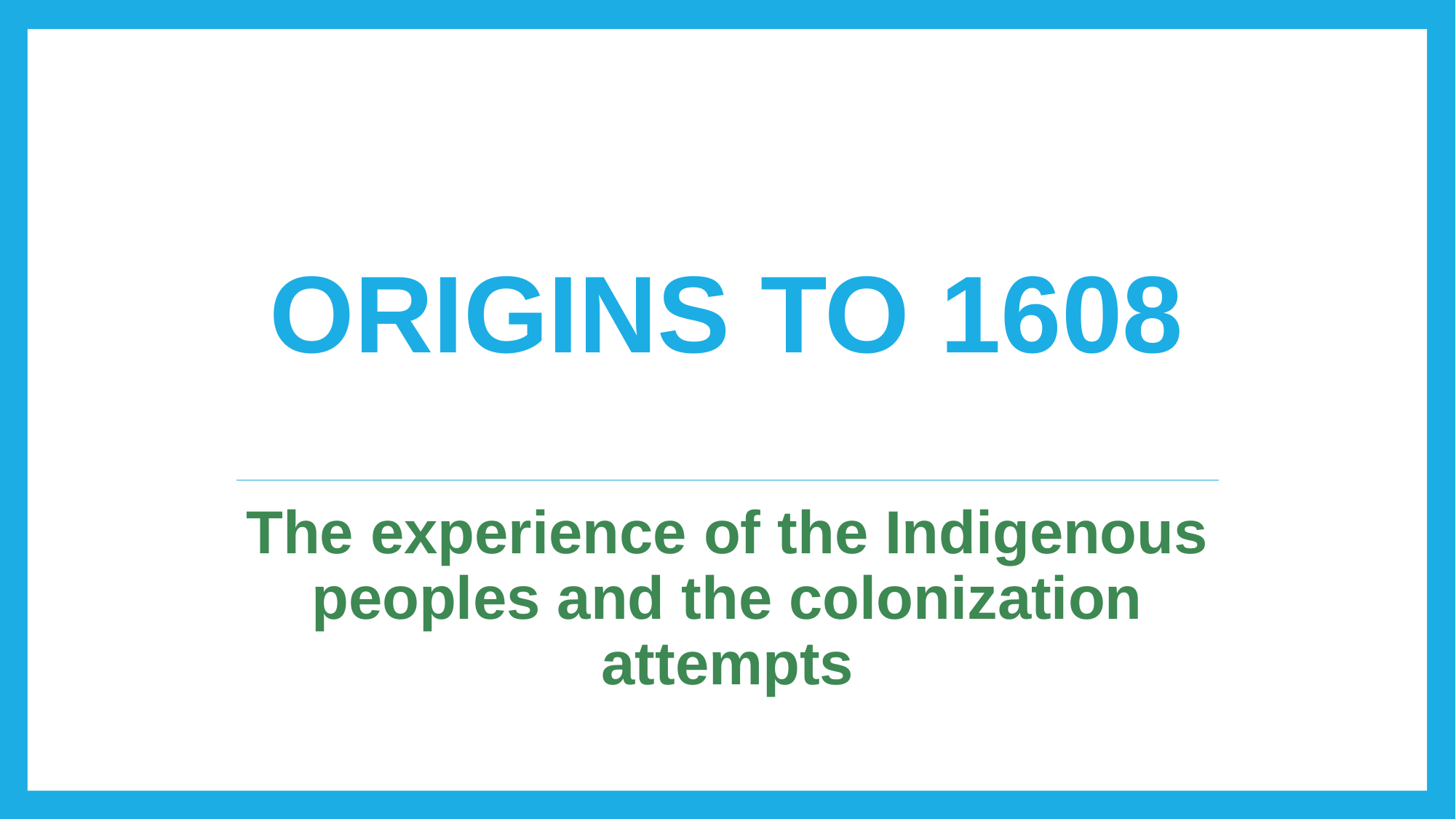

# Origins to 1608
The experience of the Indigenous peoples and the colonization attempts